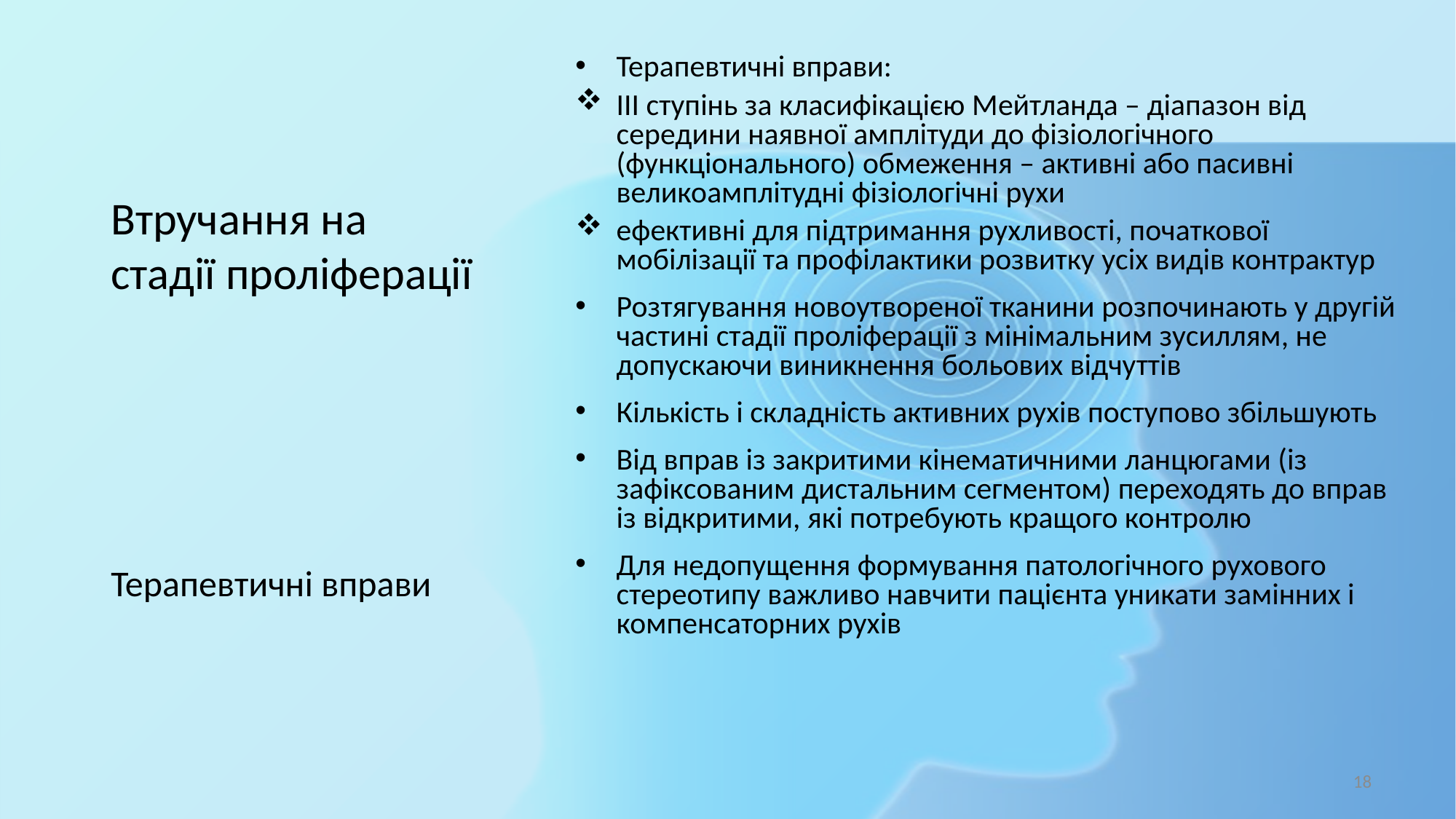

Терапевтичні вправи:
ІІІ ступінь за класифікацією Мейтланда – діапазон від середини наявної амплітуди до фізіологічного (функціонального) обмеження – активні або пасивні великоамплітудні фізіологічні рухи
ефективні для підтримання рухливості, початкової мобілізації та профілактики розвитку усіх видів контрактур
Розтягування новоутвореної тканини розпочинають у другій частині стадії проліферації з мінімальним зусиллям, не допускаючи виникнення больових відчуттів
Кількість і складність активних рухів поступово збільшують
Від вправ із закритими кінематичними ланцюгами (із зафіксованим дистальним сегментом) переходять до вправ із відкритими, які потребують кращого контролю
Для недопущення формування патологічного рухового стереотипу важливо навчити пацієнта уникати замінних і компенсаторних рухів
# Втручання на стадії проліферації
Терапевтичні вправи
18